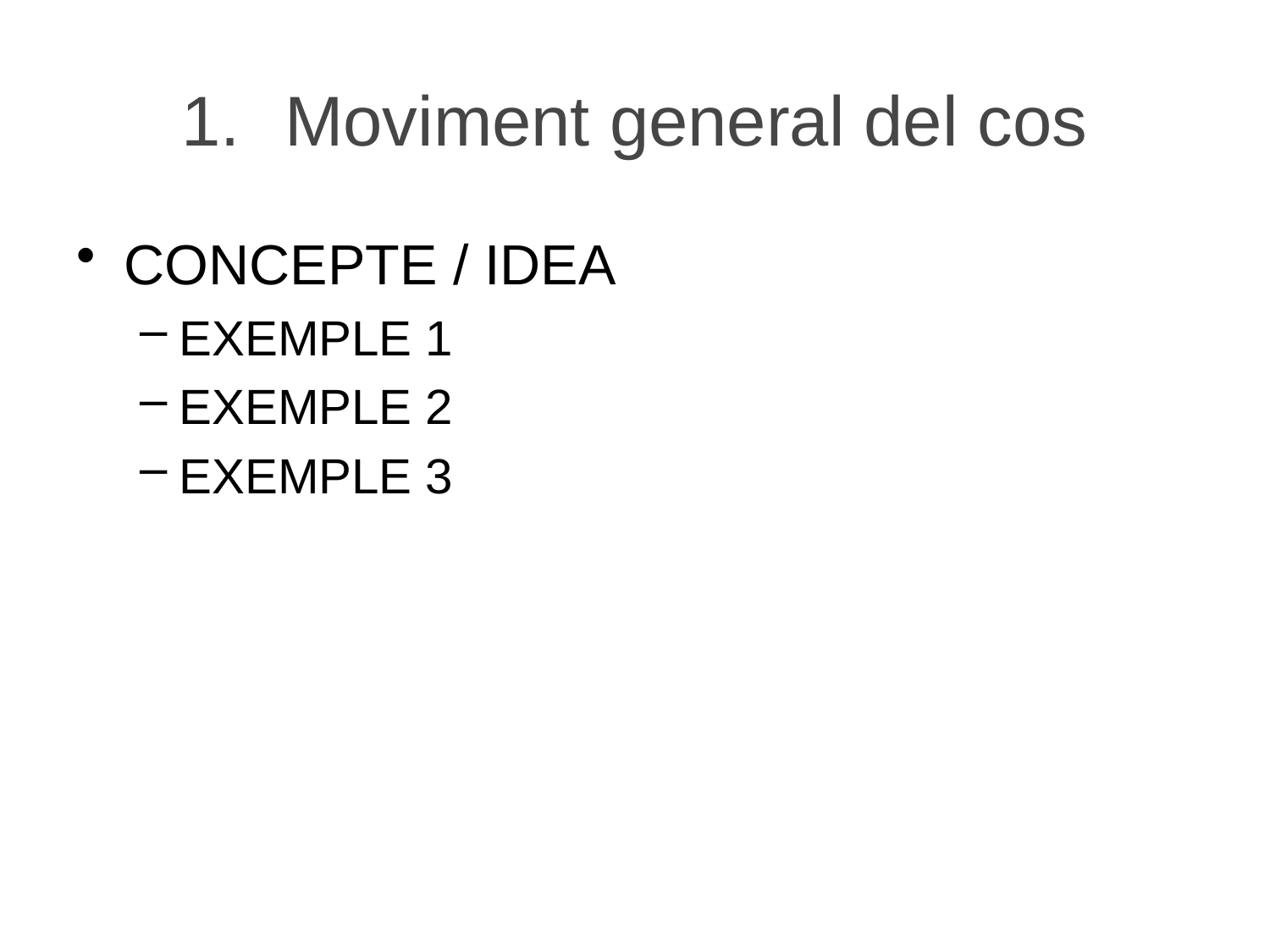

# Moviment general del cos
CONCEPTE / IDEA
EXEMPLE 1
EXEMPLE 2
EXEMPLE 3